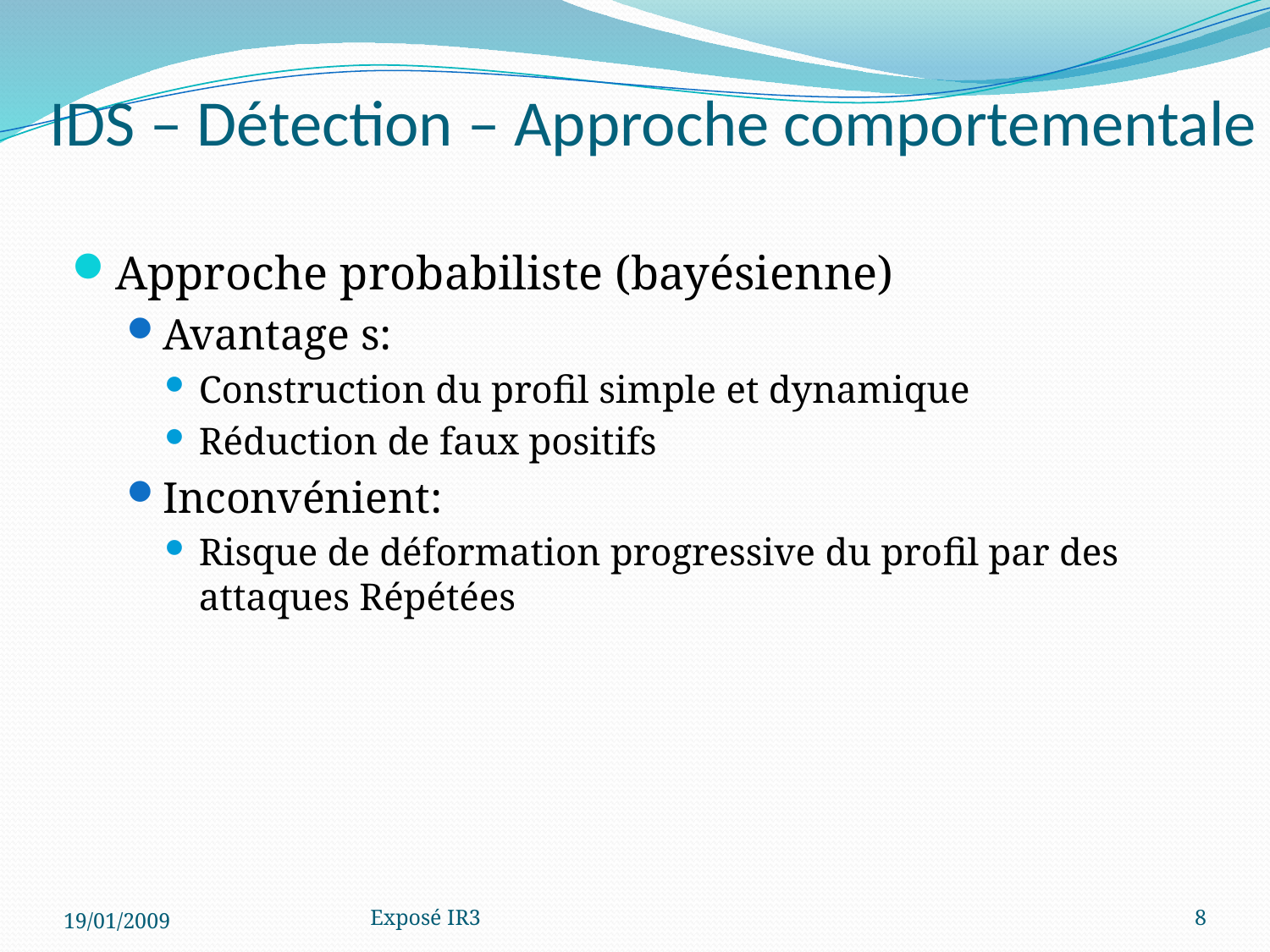

# IDS – Détection – Approche comportementale
Approche probabiliste (bayésienne)
Avantage s:
Construction du proﬁl simple et dynamique
Réduction de faux positifs
Inconvénient:
Risque de déformation progressive du proﬁl par des attaques Répétées
19/01/2009
Exposé IR3
8